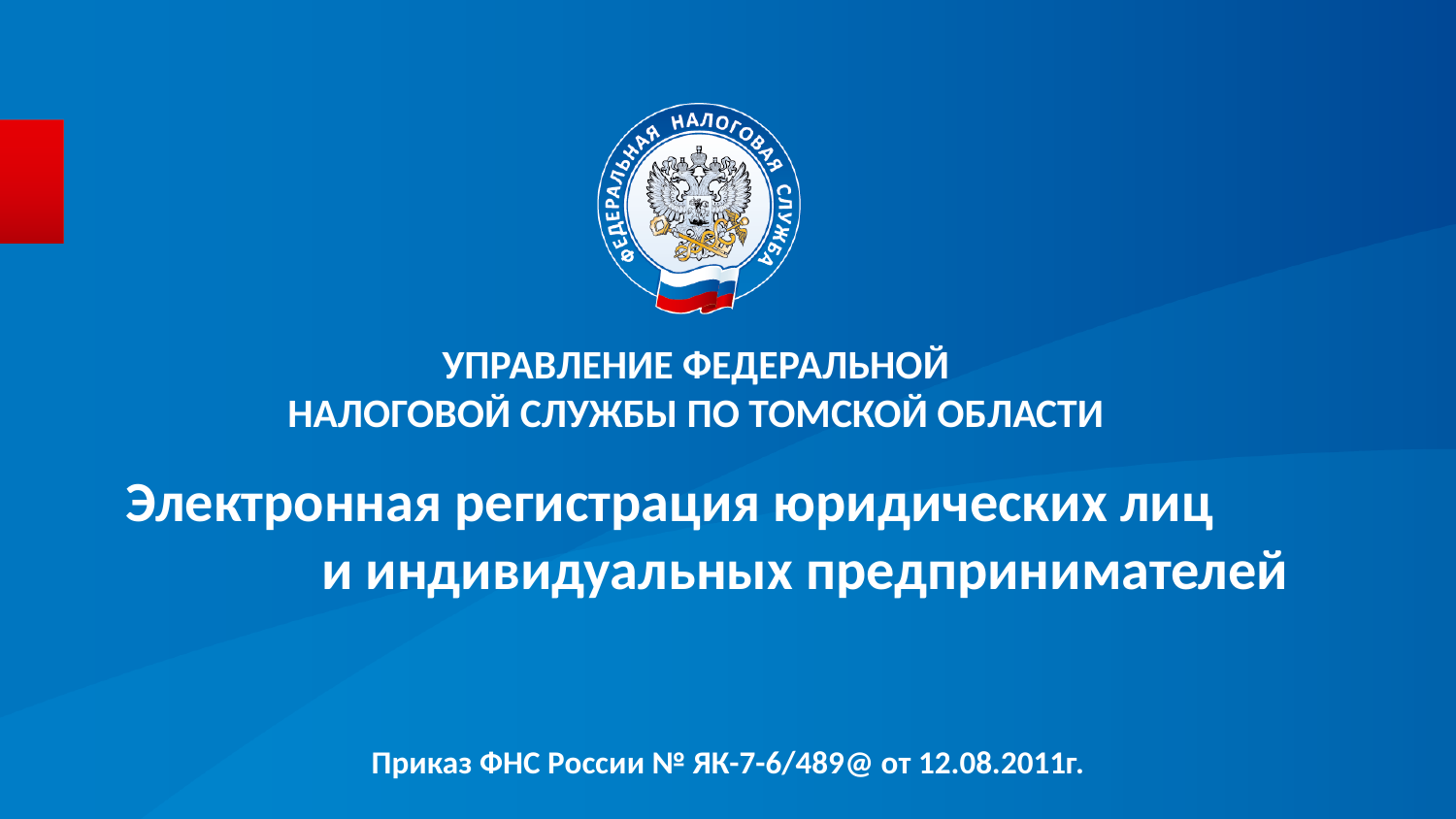

УПРАВЛЕНИЕ ФЕДЕРАЛЬНОЙ
НАЛОГОВОЙ СЛУЖБЫ ПО ТОМСКОЙ ОБЛАСТИ
# Электронная регистрация юридических лиц                      и индивидуальных предпринимателей

Приказ ФНС России № ЯК-7-6/489@ от 12.08.2011г.